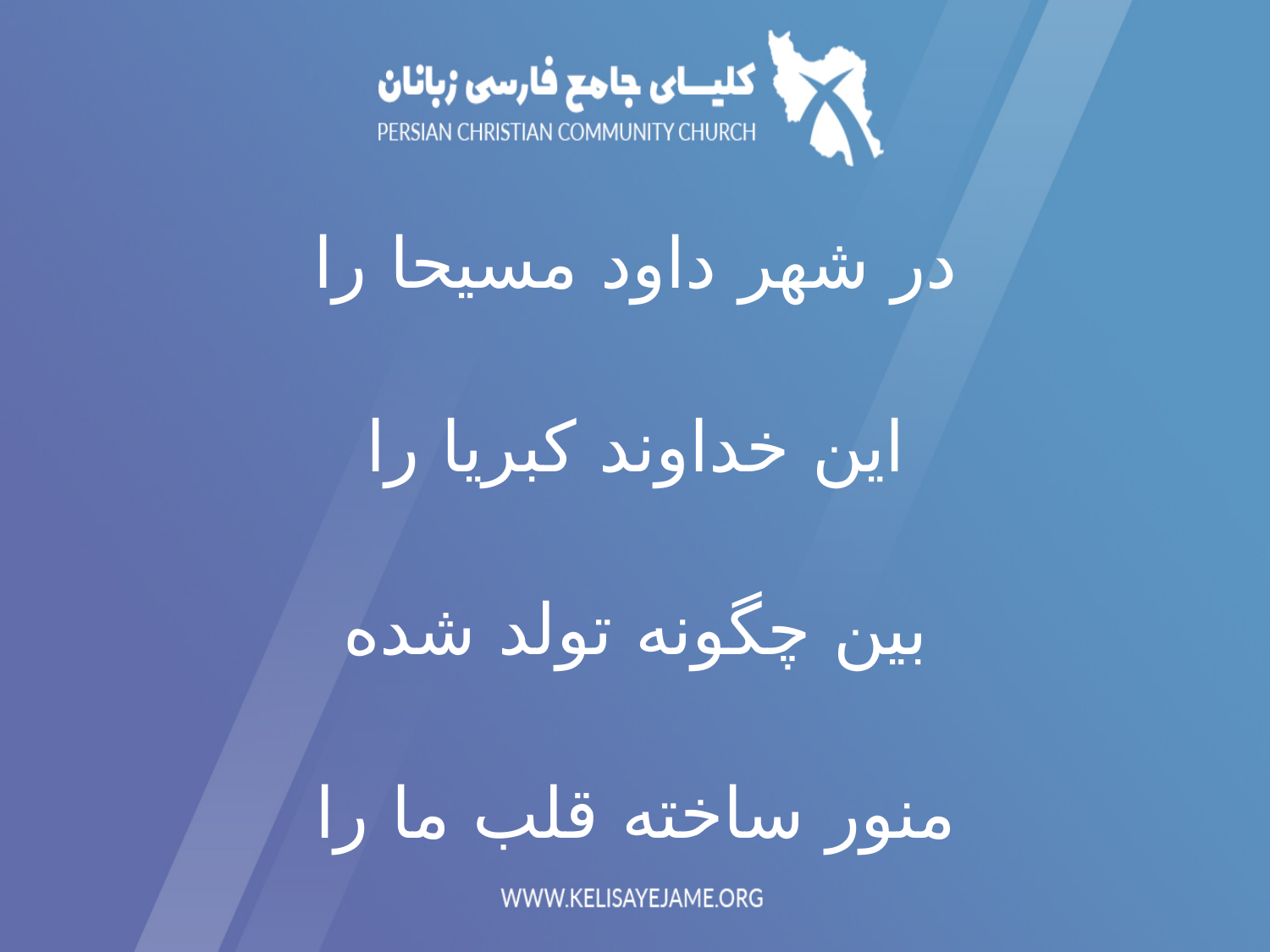

در شهر داود مسیحا را
این خداوند کبریا را
بین چگونه تولد شده
منور ساخته قلب ما را